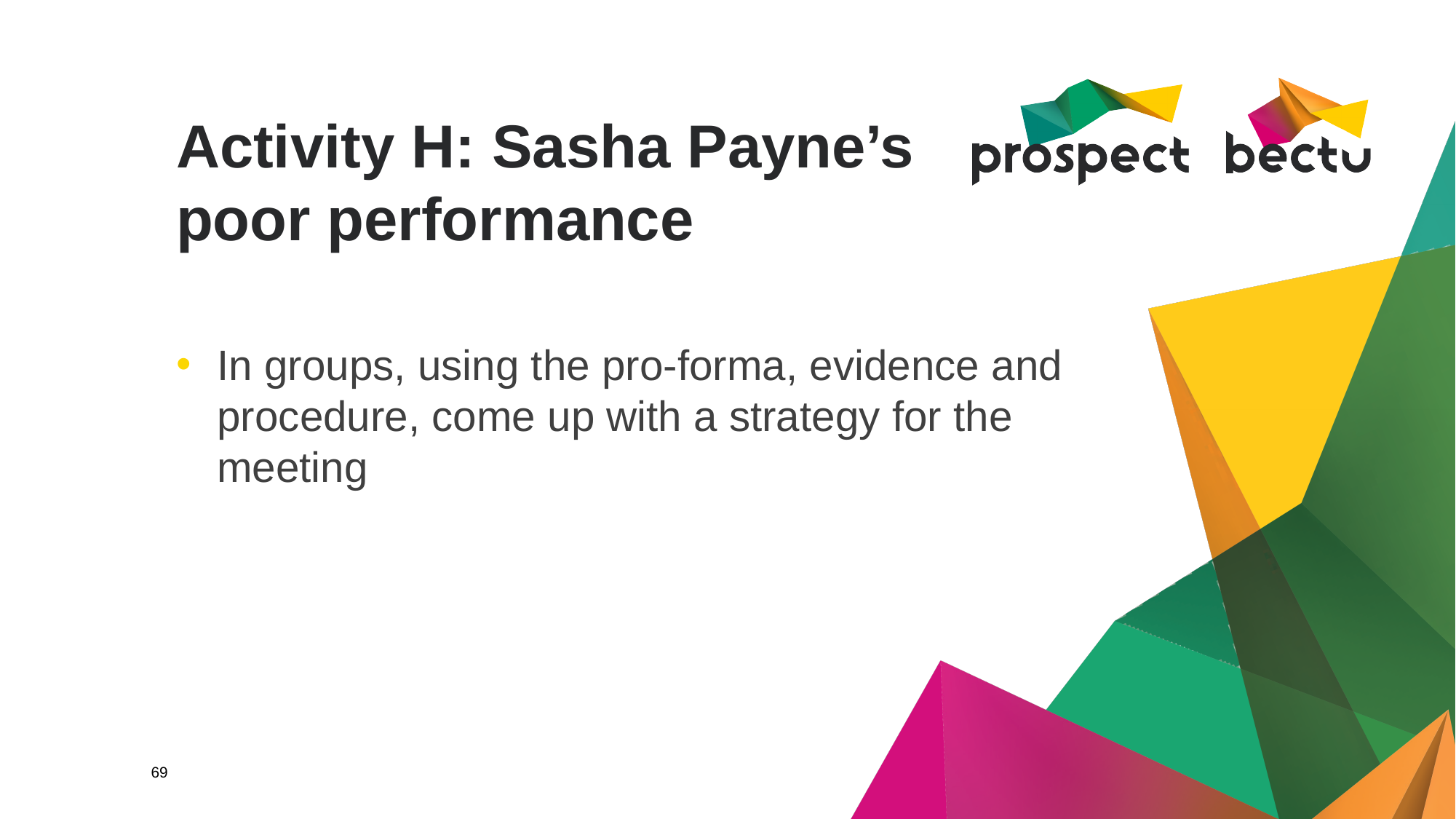

# Activity H: Sasha Payne’s poor performance
In groups, using the pro-forma, evidence and procedure, come up with a strategy for the meeting